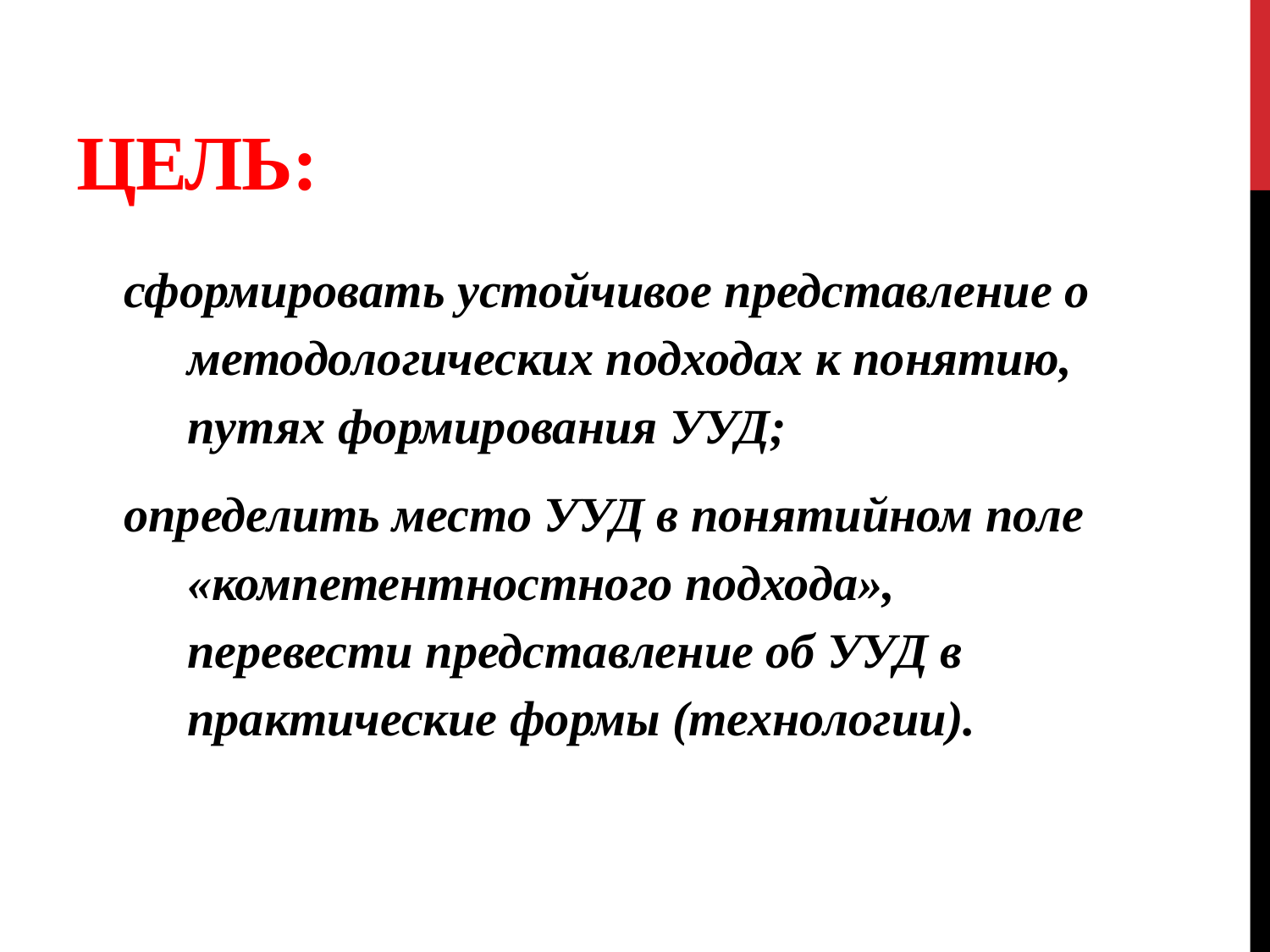

# ЦЕЛЬ:
сформировать устойчивое представление о методологических подходах к понятию, путях формирования УУД;
определить место УУД в понятийном поле «компетентностного подхода», перевести представление об УУД в практические формы (технологии).